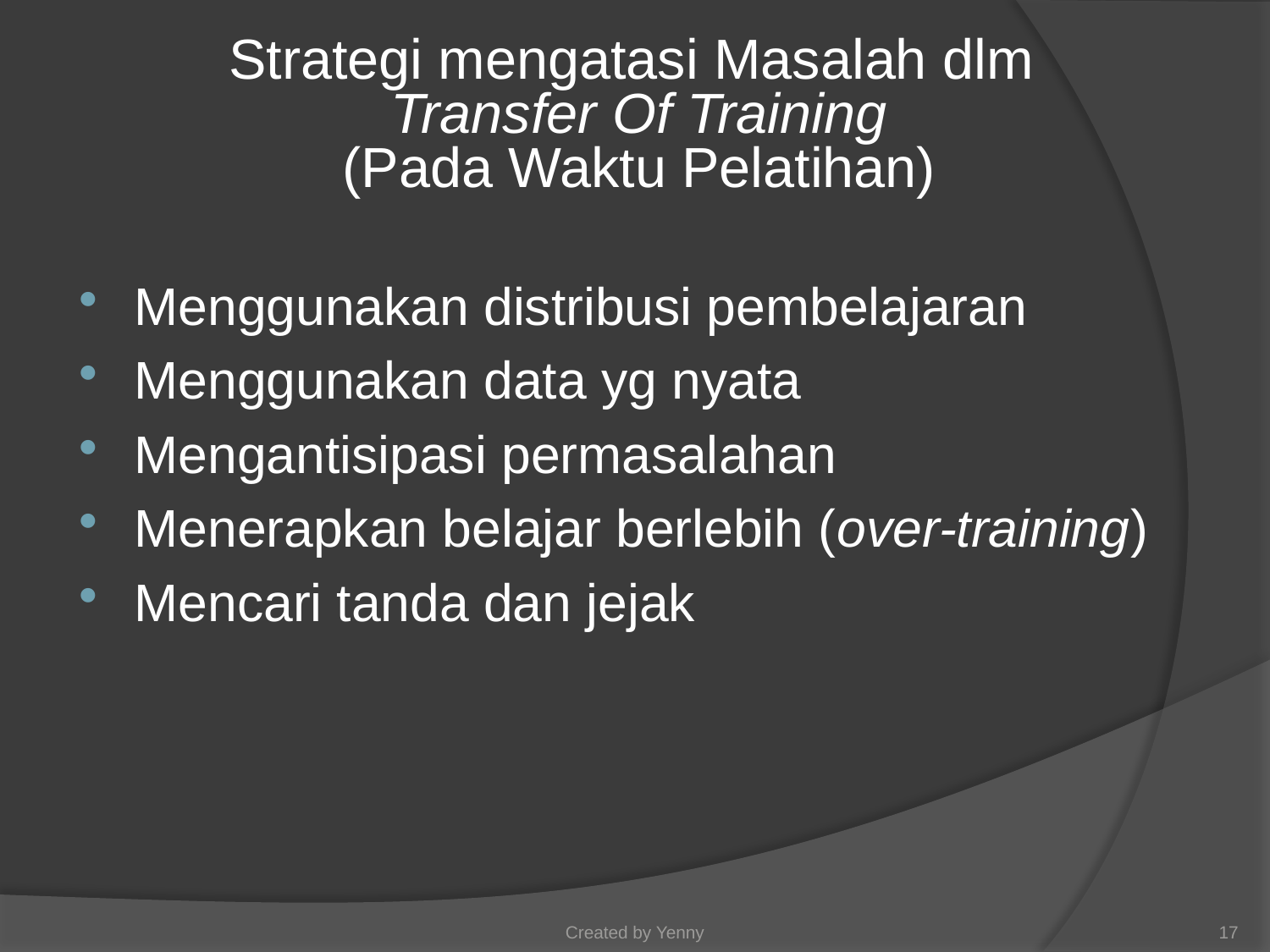

# Strategi mengatasi Masalah dlm Transfer Of Training (Pada Waktu Pelatihan)
Menggunakan distribusi pembelajaran
Menggunakan data yg nyata
Mengantisipasi permasalahan
Menerapkan belajar berlebih (over-training)
Mencari tanda dan jejak
Created by Yenny
17